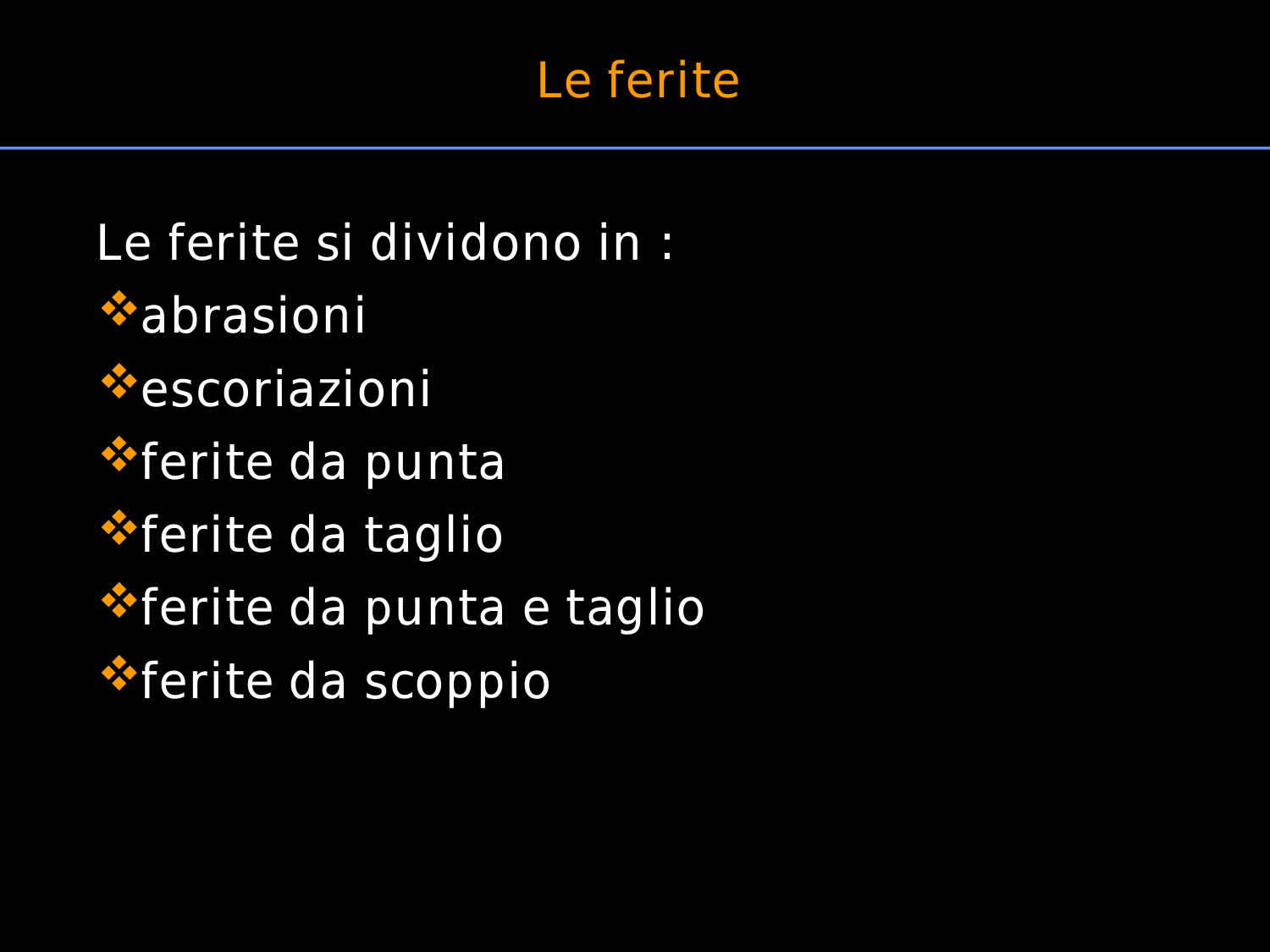

Le ferite

Le ferite si dividono in :
abrasioni
escoriazioni
ferite da punta
ferite da taglio
ferite da punta e taglio
ferite da scoppio

#